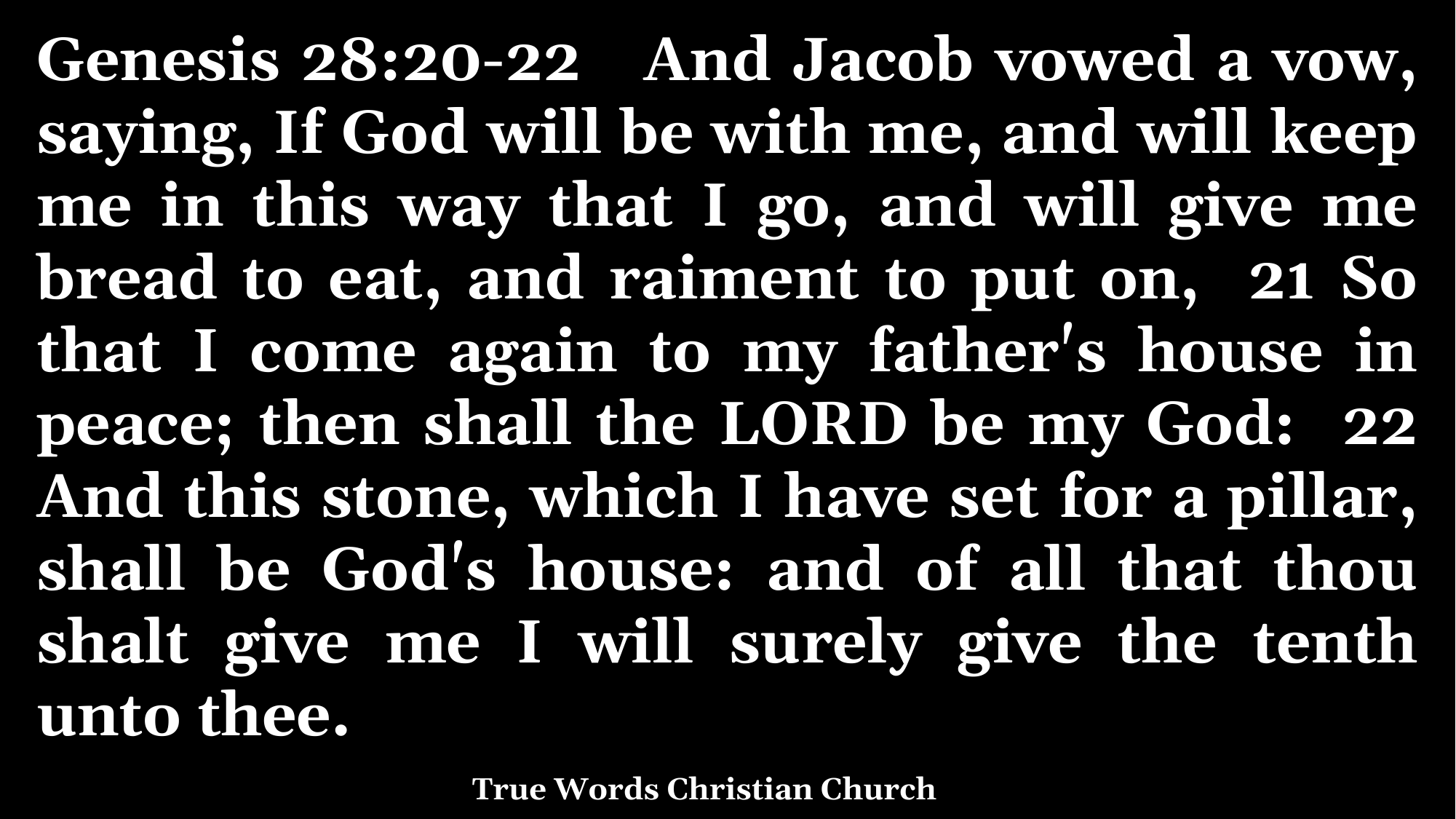

Genesis 28:20-22   And Jacob vowed a vow, saying, If God will be with me, and will keep me in this way that I go, and will give me bread to eat, and raiment to put on,  21 So that I come again to my father's house in peace; then shall the LORD be my God:  22 And this stone, which I have set for a pillar, shall be God's house: and of all that thou shalt give me I will surely give the tenth unto thee.
True Words Christian Church